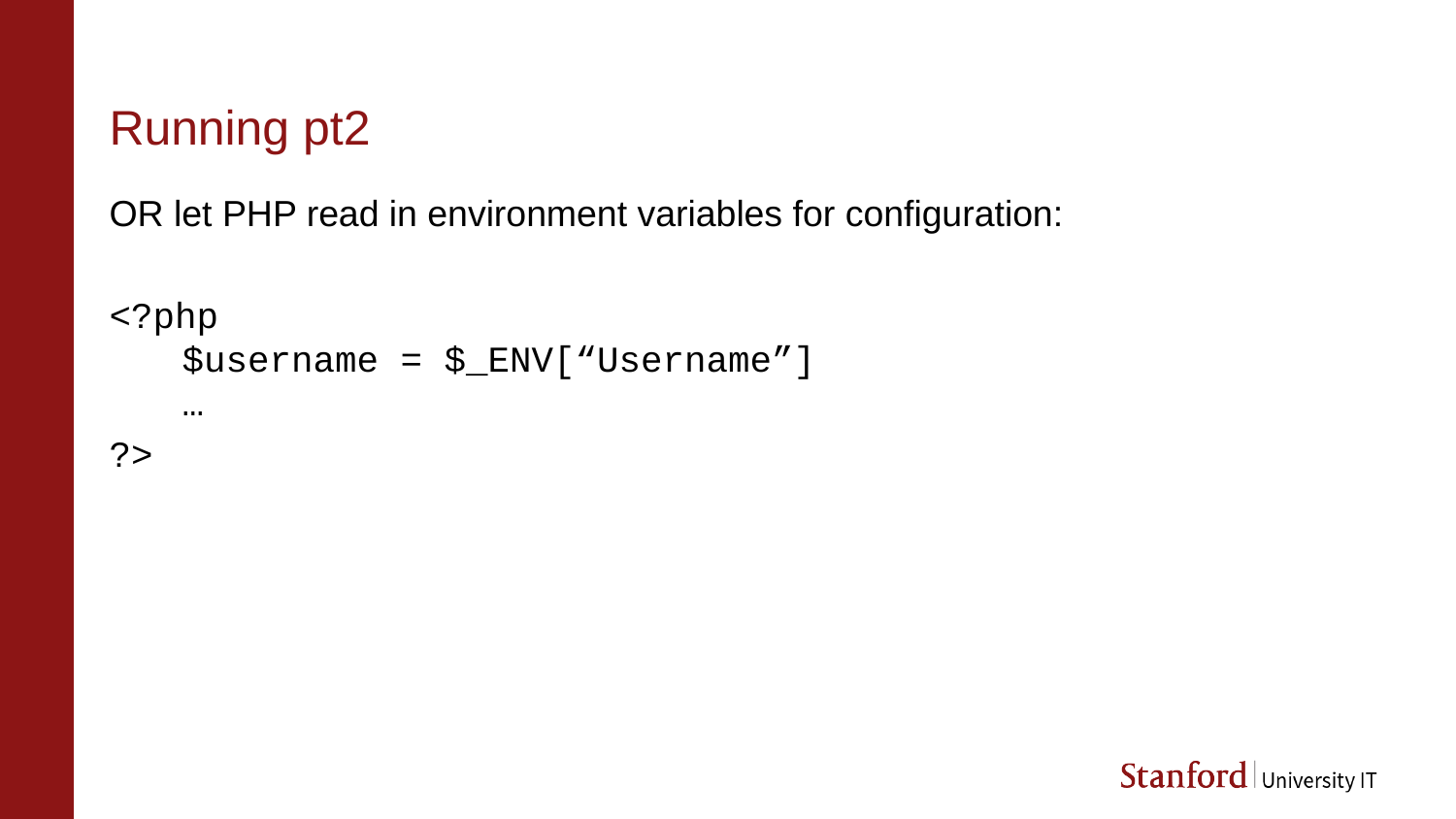

# Running pt2
OR let PHP read in environment variables for configuration:

<?php
$username = $_ENV[“Username”]
…
?>